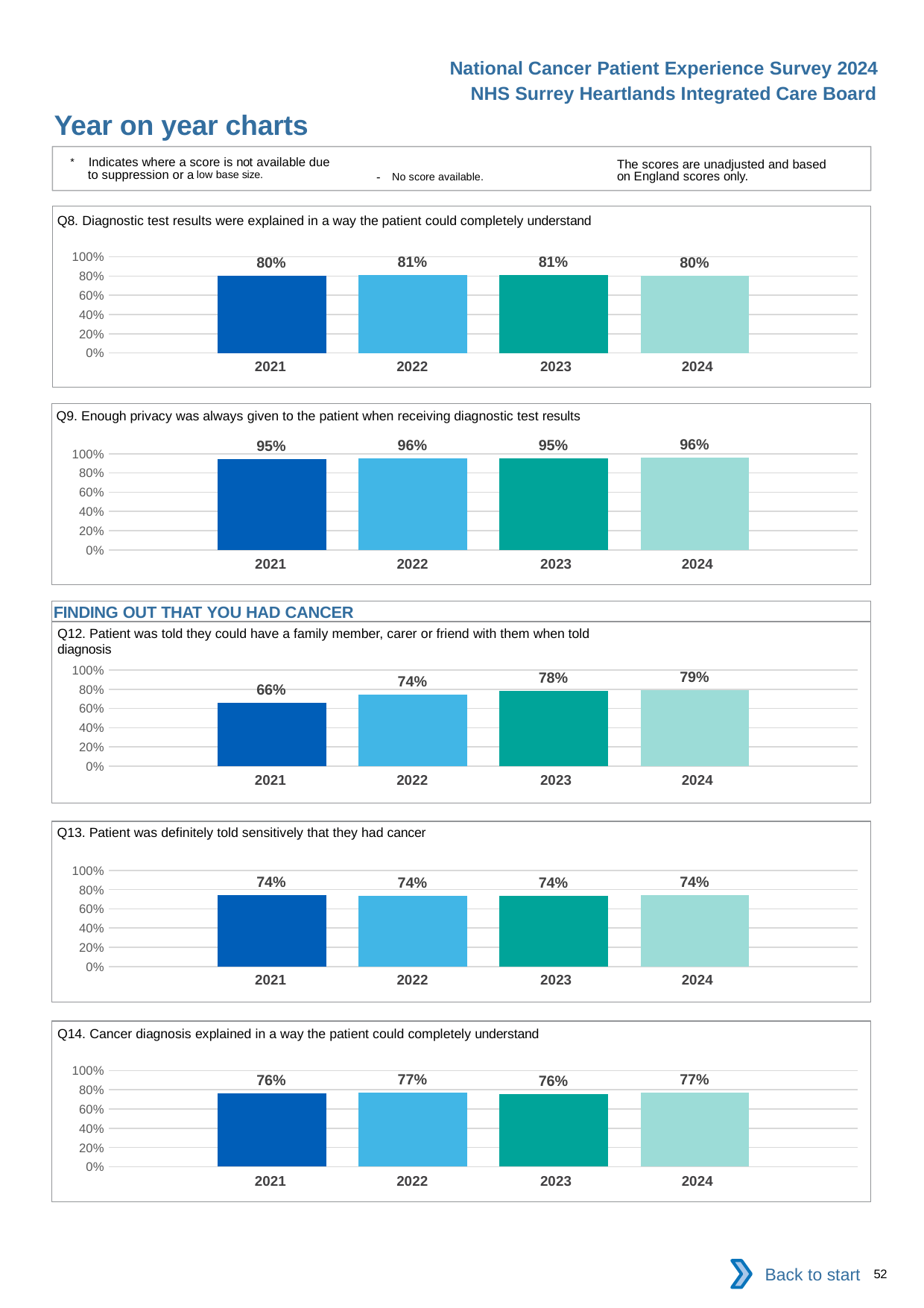

National Cancer Patient Experience Survey 2024
NHS Surrey Heartlands Integrated Care Board
Year on year charts

*  Indicates where a score is not available due to suppression or a low base size.
The scores are unadjusted and based on England scores only.
- No score available.
Q8. Diagnostic test results were explained in a way the patient could completely understand

### Chart

| Category | 2021 | 2022 | 2023 | 2024 |
|---|---|---|---|---|
| Category 1 | 0.8041594 | 0.8076546 | 0.8121019 | 0.802554 |
| 2021 | 2022 | 2023 | 2024 |
| --- | --- | --- | --- |
Q9. Enough privacy was always given to the patient when receiving diagnostic test results

### Chart

| Category | 2021 | 2022 | 2023 | 2024 |
|---|---|---|---|---|
| Category 1 | 0.9481865 | 0.9550781 | 0.9544492 | 0.957115 |
| 2021 | 2022 | 2023 | 2024 |
| --- | --- | --- | --- |
FINDING OUT THAT YOU HAD CANCER
Q12. Patient was told they could have a family member, carer or friend with them when told diagnosis

### Chart

| Category | 2021 | 2022 | 2023 | 2024 |
|---|---|---|---|---|
| Category 1 | 0.6602761 | 0.7441253 | 0.7808612 | 0.7903811 |
| 2021 | 2022 | 2023 | 2024 |
| --- | --- | --- | --- |
Q13. Patient was definitely told sensitively that they had cancer

### Chart

| Category | 2021 | 2022 | 2023 | 2024 |
|---|---|---|---|---|
| Category 1 | 0.7398256 | 0.7366721 | 0.7359155 | 0.7401316 |
| 2021 | 2022 | 2023 | 2024 |
| --- | --- | --- | --- |
Q14. Cancer diagnosis explained in a way the patient could completely understand

### Chart

| Category | 2021 | 2022 | 2023 | 2024 |
|---|---|---|---|---|
| Category 1 | 0.7599135 | 0.7684295 | 0.7591304 | 0.7715694 |
| 2021 | 2022 | 2023 | 2024 |
| --- | --- | --- | --- |
Back to start

52